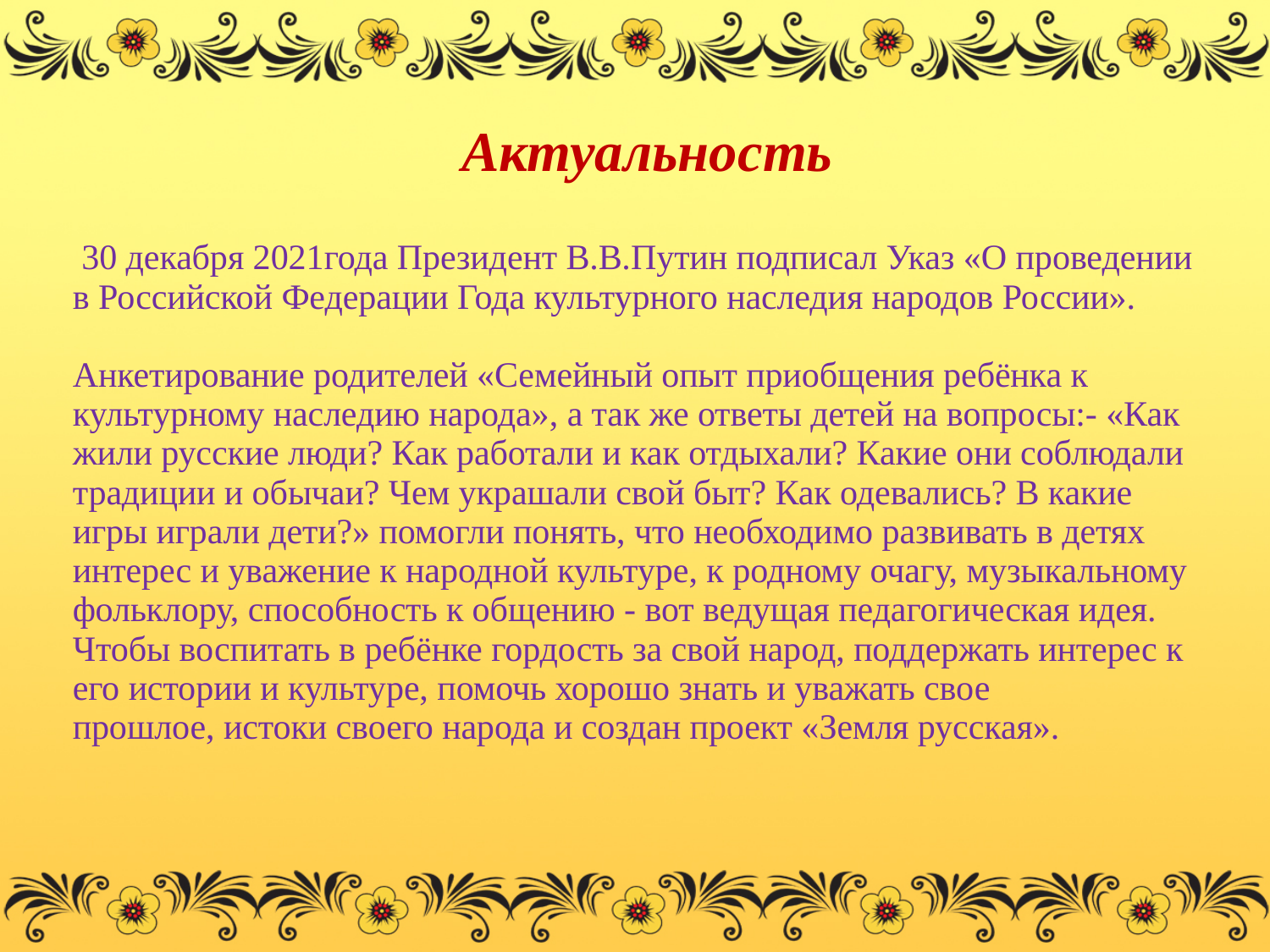

Актуальность
 30 декабря 2021года Президент В.В.Путин подписал Указ «О проведении в Российской Федерации Года культурного наследия народов России».

Анкетирование родителей «Семейный опыт приобщения ребёнка к культурному наследию народа», а так же ответы детей на вопросы:- «Как жили русские люди? Как работали и как отдыхали? Какие они соблюдали традиции и обычаи? Чем украшали свой быт? Как одевались? В какие игры играли дети?» помогли понять, что необходимо развивать в детях интерес и уважение к народной культуре, к родному очагу, музыкальному фольклору, способность к общению - вот ведущая педагогическая идея. Чтобы воспитать в ребёнке гордость за свой народ, поддержать интерес к его истории и культуре, помочь хорошо знать и уважать свое прошлое, истоки своего народа и создан проект «Земля русская».